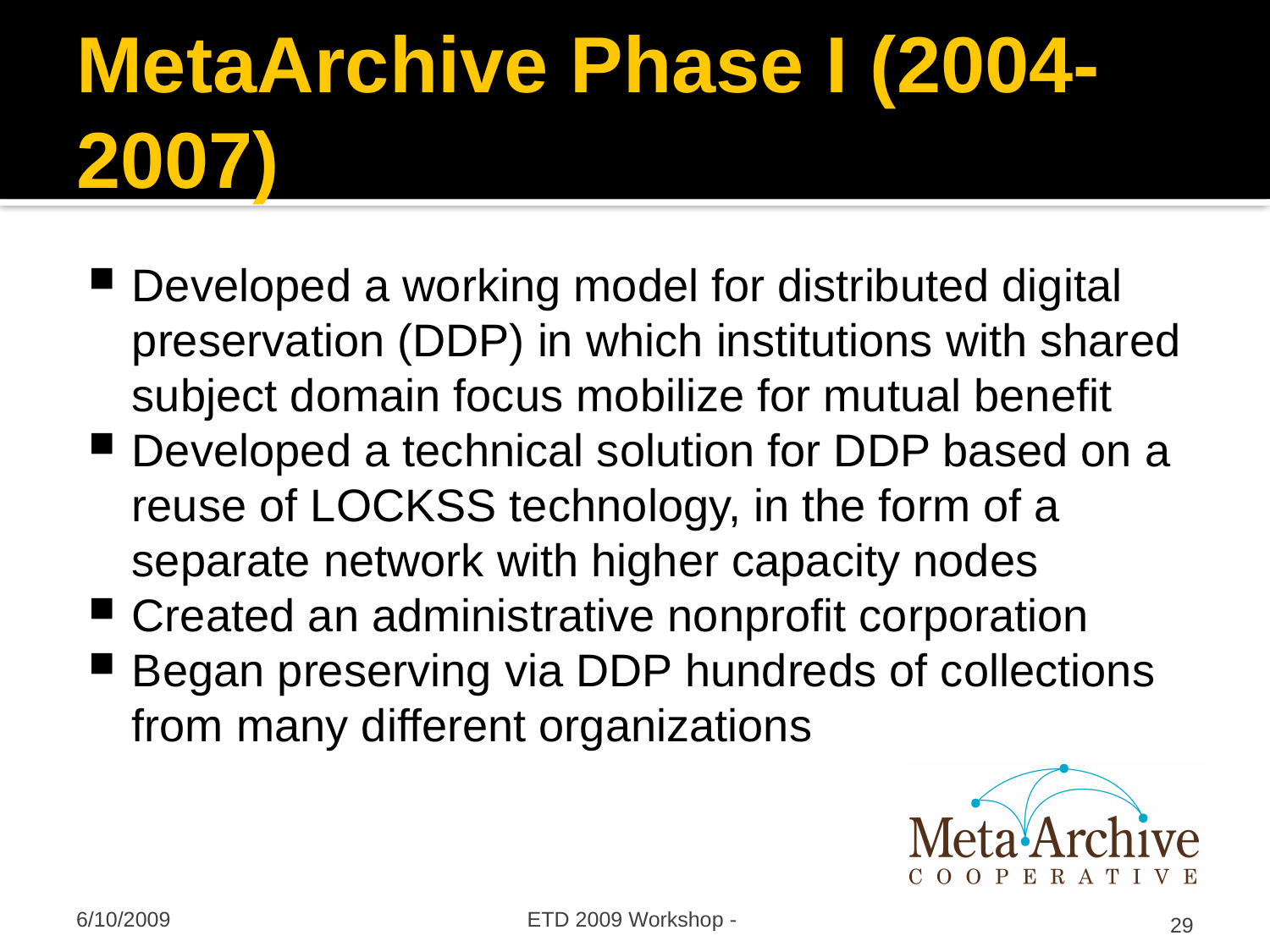

# MetaArchive Phase I (2004-2007)
Developed a working model for distributed digital preservation (DDP) in which institutions with shared subject domain focus mobilize for mutual benefit
Developed a technical solution for DDP based on a reuse of LOCKSS technology, in the form of a separate network with higher capacity nodes
Created an administrative nonprofit corporation
Began preserving via DDP hundreds of collections from many different organizations

6/10/2009
ETD 2009 Workshop -
29